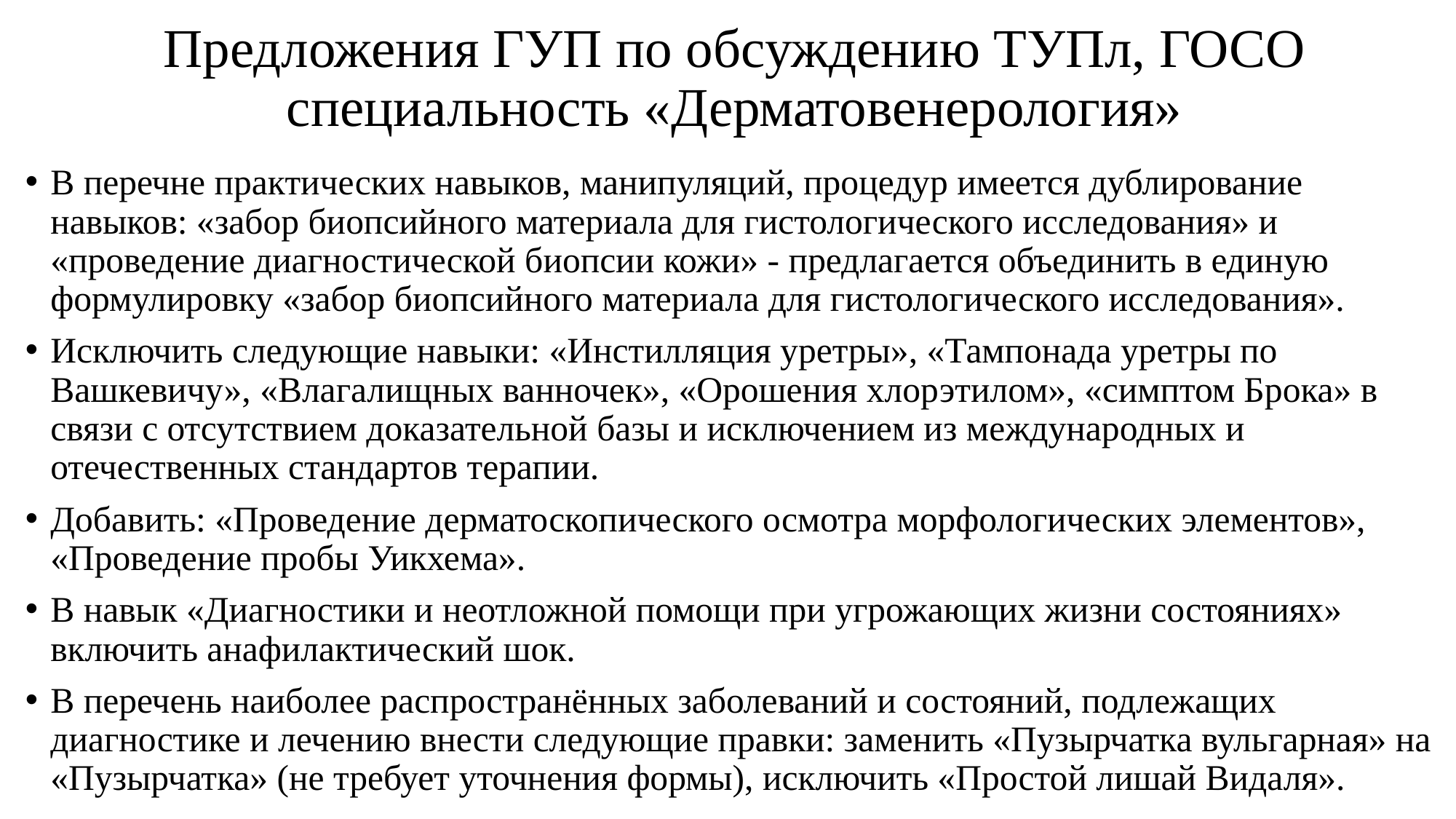

# Предложения ГУП по обсуждению ТУПл, ГОСО специальность «Дерматовенерология»
В перечне практических навыков, манипуляций, процедур имеется дублирование навыков: «забор биопсийного материала для гистологического исследования» и «проведение диагностической биопсии кожи» - предлагается объединить в единую формулировку «забор биопсийного материала для гистологического исследования».
Исключить следующие навыки: «Инстилляция уретры», «Тампонада уретры по Вашкевичу», «Влагалищных ванночек», «Орошения хлорэтилом», «симптом Брока» в связи с отсутствием доказательной базы и исключением из международных и отечественных стандартов терапии.
Добавить: «Проведение дерматоскопического осмотра морфологических элементов», «Проведение пробы Уикхема».
В навык «Диагностики и неотложной помощи при угрожающих жизни состояниях» включить анафилактический шок.
В перечень наиболее распространённых заболеваний и состояний, подлежащих диагностике и лечению внести следующие правки: заменить «Пузырчатка вульгарная» на «Пузырчатка» (не требует уточнения формы), исключить «Простой лишай Видаля».